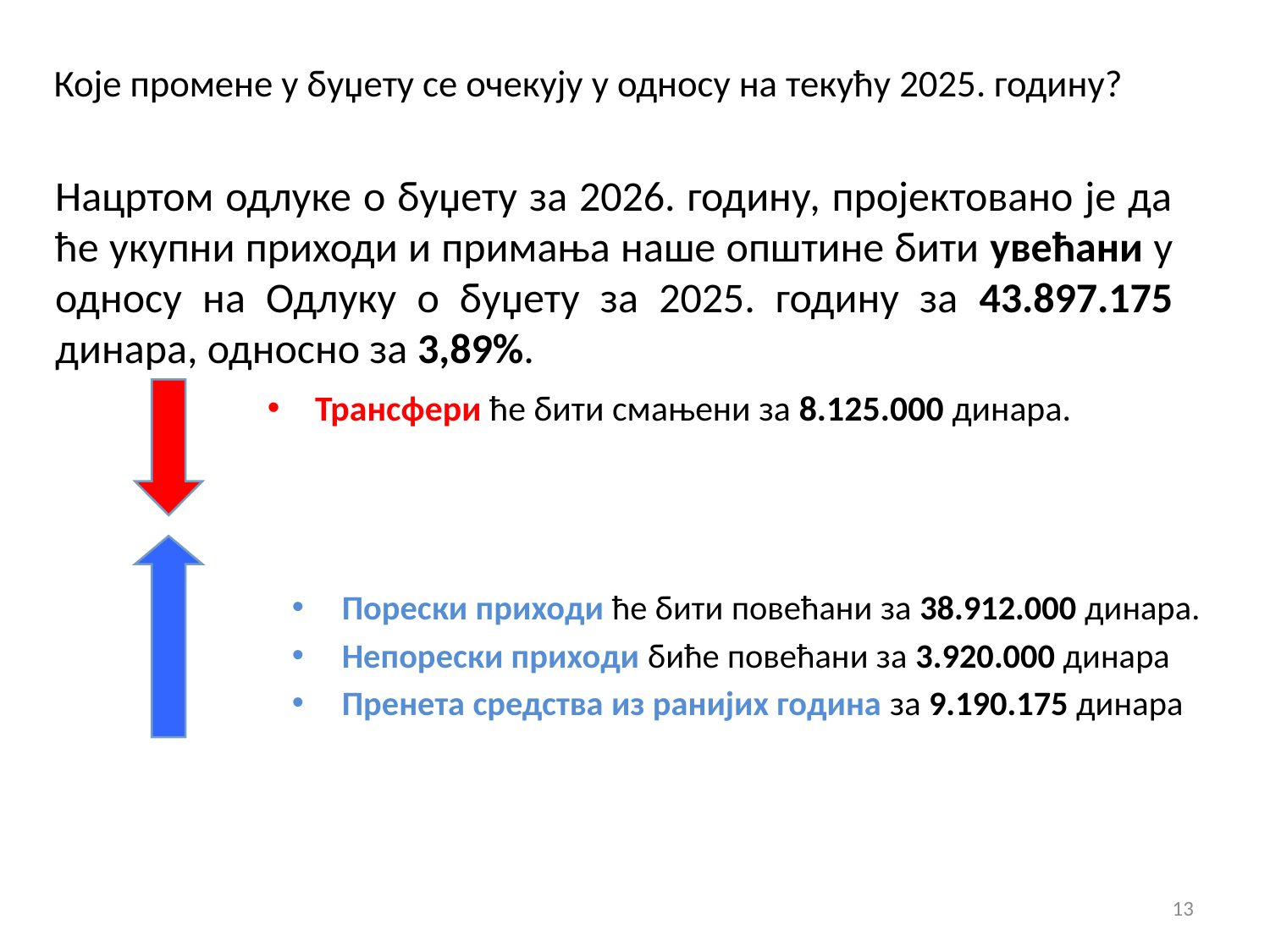

Које промене у буџету се очекују у односу на текућу 2025. годину?
Нацртом одлуке о буџету за 2026. годину, пројектовано је да ће укупни приходи и примања наше општине бити увећани у односу на Одлуку о буџету за 2025. годину за 43.897.175 динара, односно за 3,89%.

Трансфери ће бити смањени за 8.125.000 динара.

Порески приходи ће бити повећани за 38.912.000 динара.
Непорески приходи биће повећани за 3.920.000 динара
Пренета средства из ранијих година за 9.190.175 динара
13